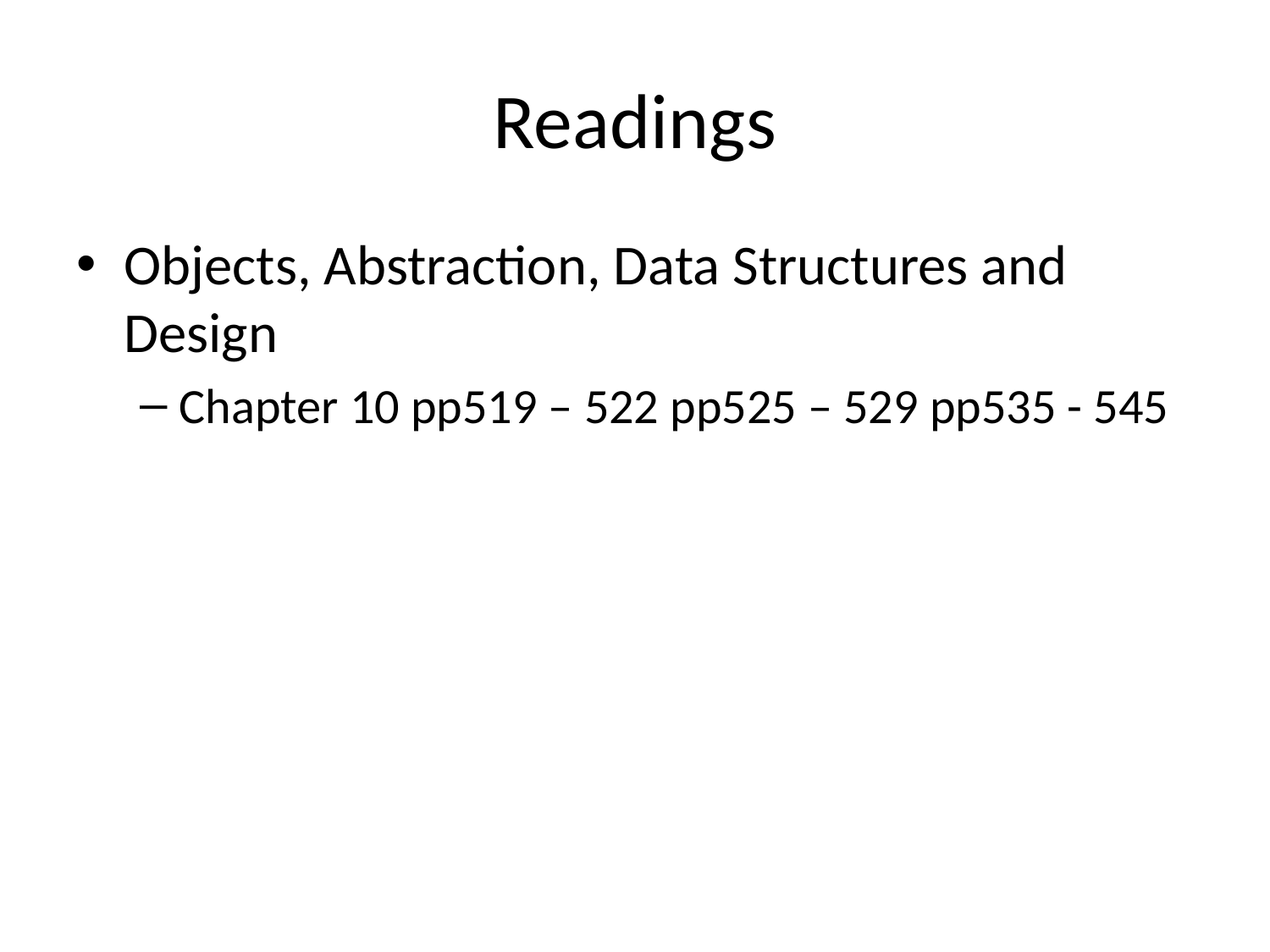

# Readings
Objects, Abstraction, Data Structures and Design
Chapter 10 pp519 – 522 pp525 – 529 pp535 - 545